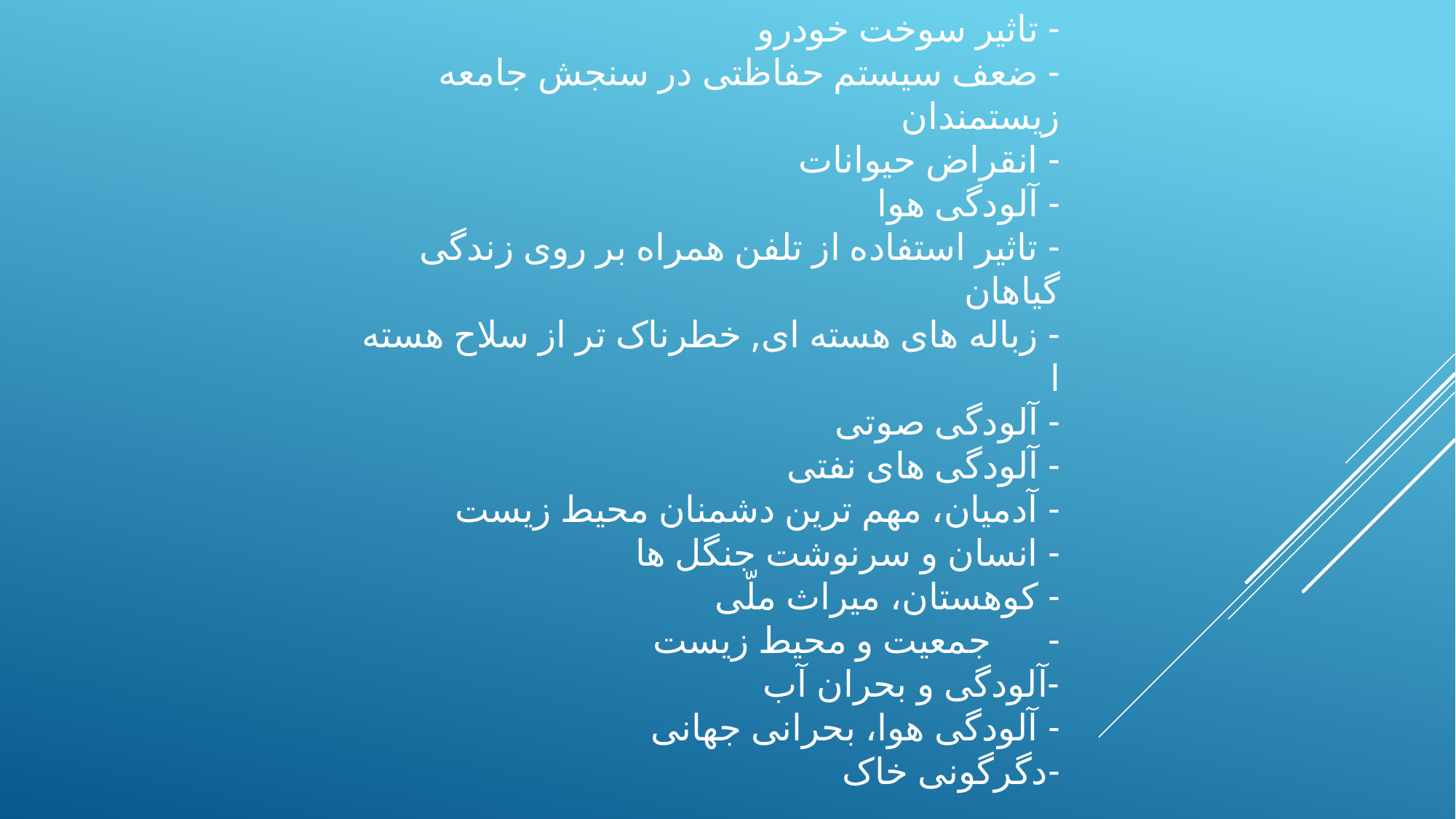

- تاثیر سوخت خودرو
- ضعف سیستم حفاظتی در سنجش جامعه زیستمندان
- انقراض حیوانات
- آلودگی هوا
- تاثیر استفاده از تلفن همراه بر روی زندگی گیاهان
- زباله های هسته ای, خطرناک تر از سلاح هسته ا
- آلودگی صوتی
- آلودگی های نفتی
- آدمیان، مهم ترین دشمنان محیط زیست
- انسان و سرنوشت جنگل ها
- کوهستان، میراث ملّی
-      جمعیت و محیط زیست
-آلودگی و بحران آب
- آلودگی هوا، بحرانی جهانی
-دگرگونی خاک